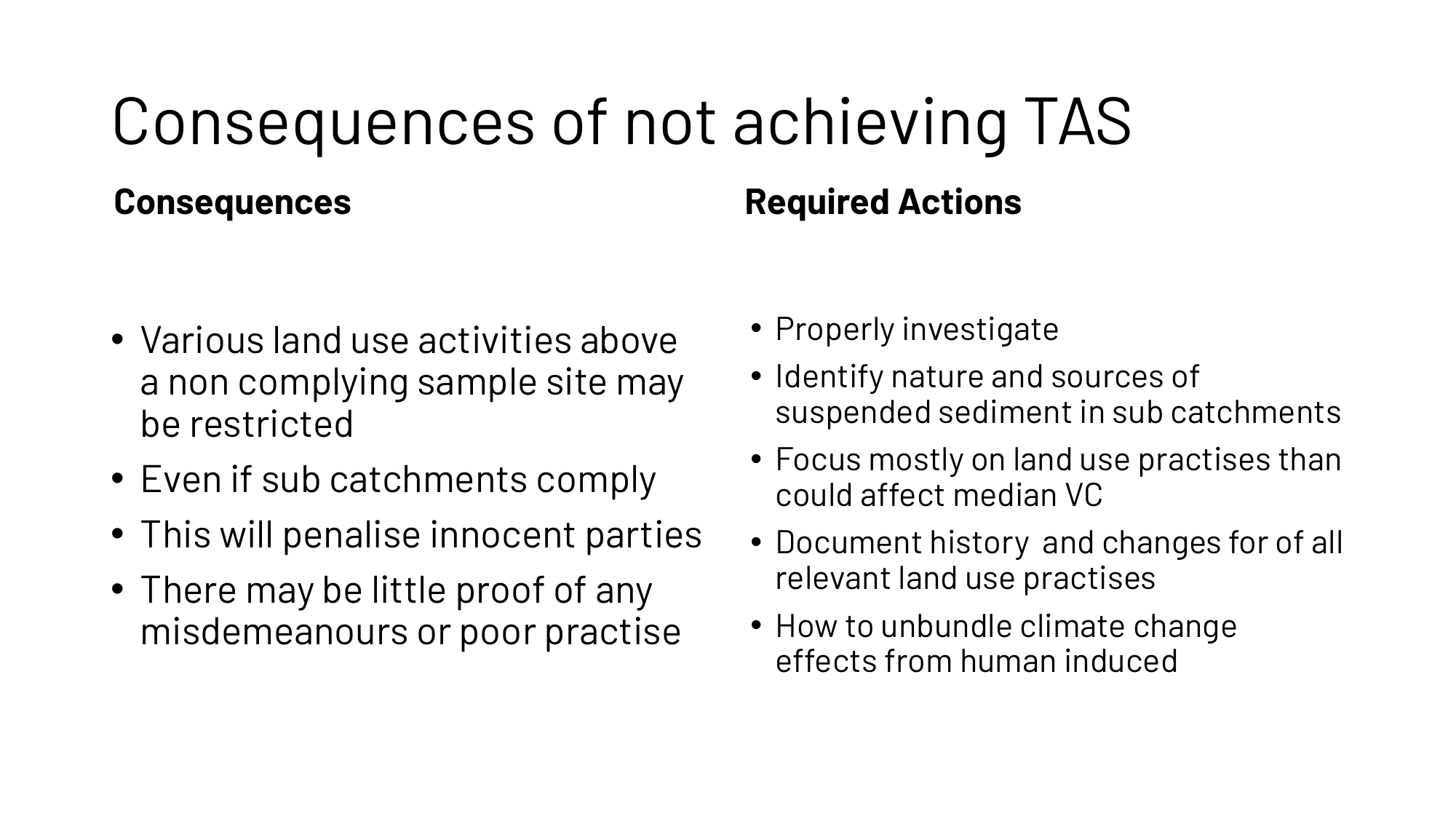

# Consequences of not achieving TAS
Required Actions
Consequences

Various land use activities above a non complying sample site may be restricted
Even if sub catchments comply
This will penalise innocent parties
There may be little proof of any  misdemeanours or poor practise

Properly investigate
Identify nature and sources of suspended sediment in sub catchments
Focus mostly on land use practises than could affect median VC
Document history  and changes for of all relevant land use practises
How to unbundle climate change effects from human induced